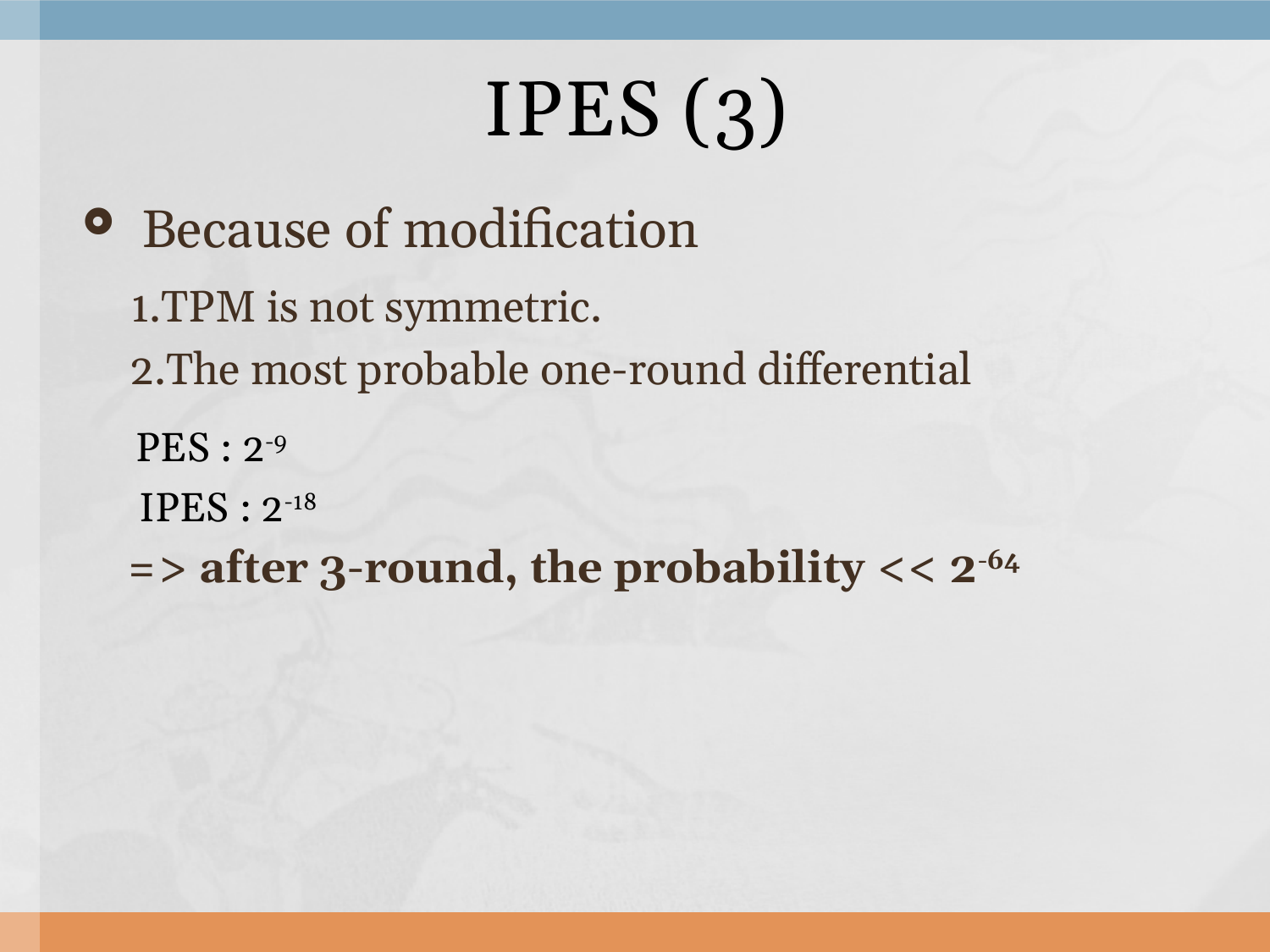

# IPES (3)
 Because of modification
    1.TPM is not symmetric.
	2.The most probable one-round differential
    PES : 2-9
	 IPES : 2-18
    => after 3-round, the probability << 2-64